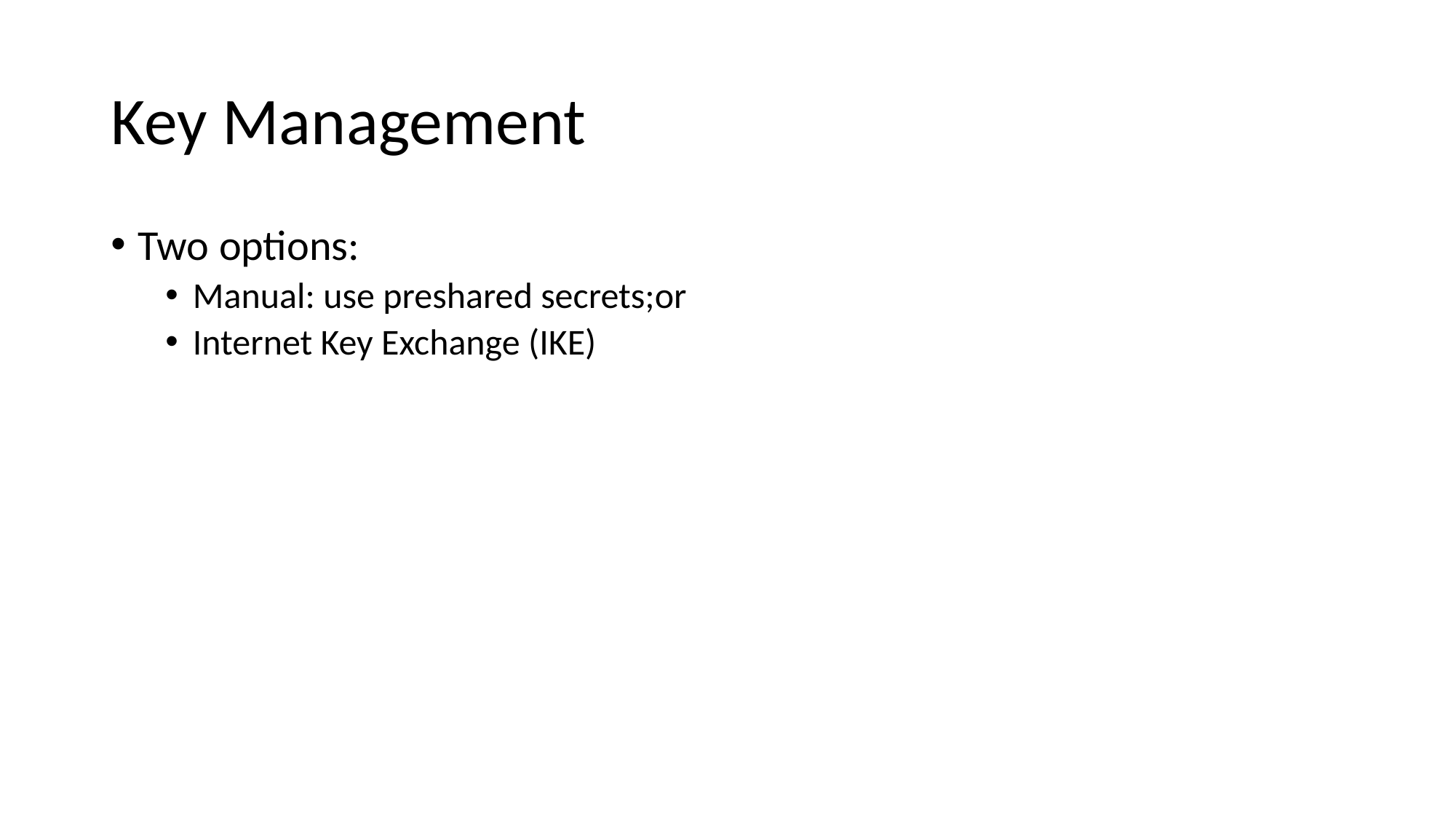

# Key Management
Two options:
Manual: use preshared secrets;or
Internet Key Exchange (IKE)